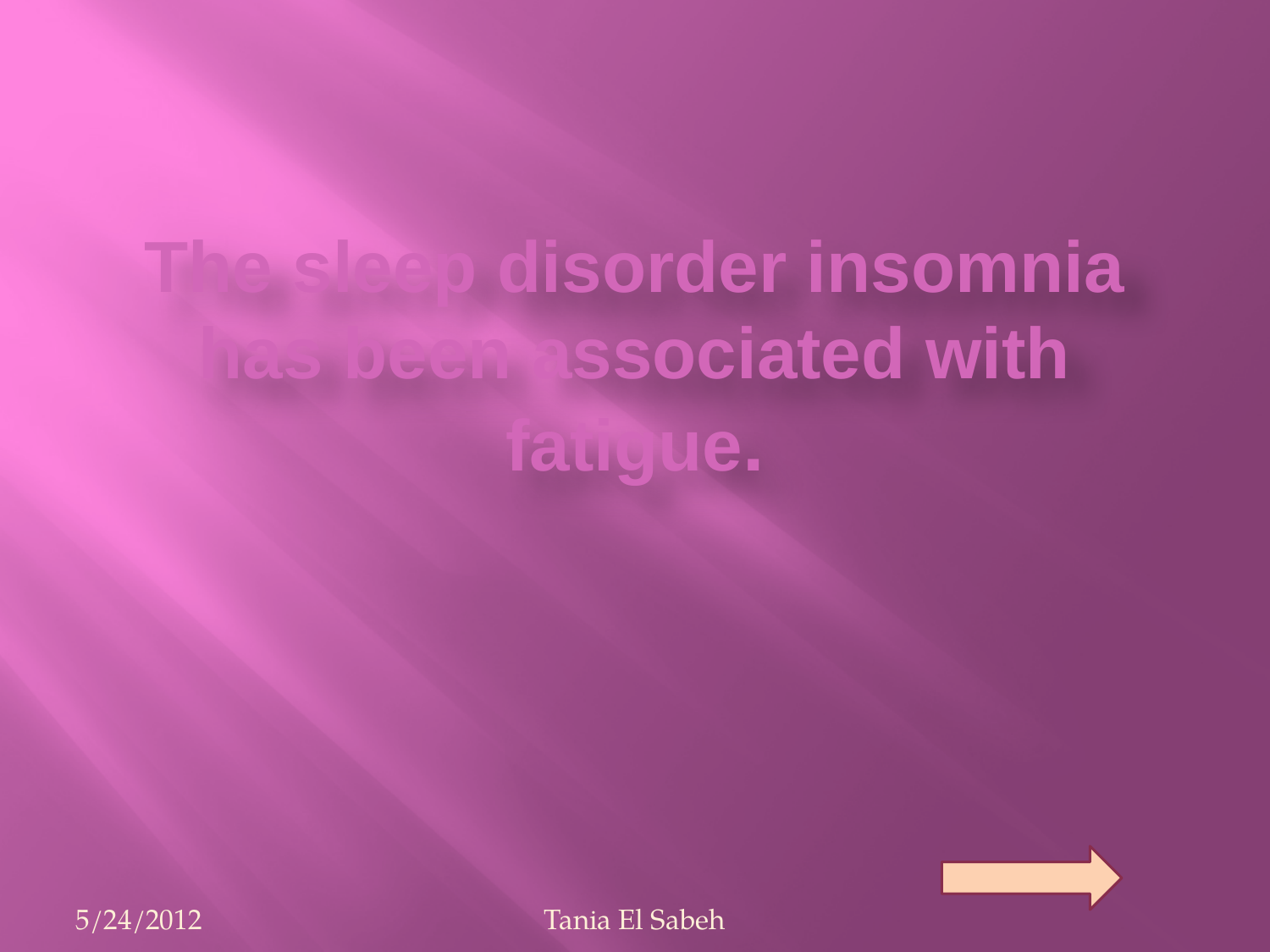

# The sleep disorder insomnia has been associated with fatigue.

5/24/2012
Tania El Sabeh